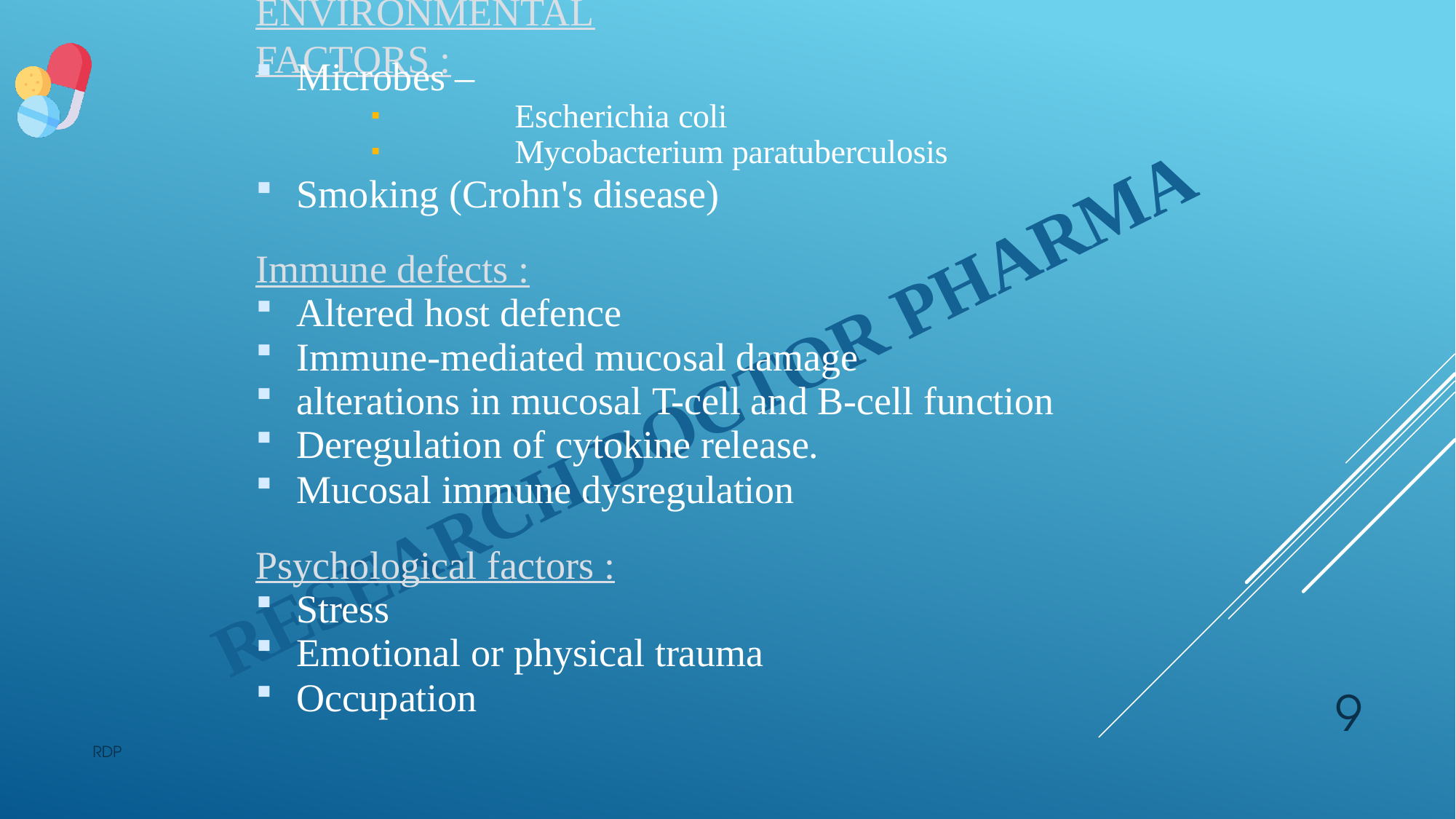

# Environmental Factors :
Microbes –
🢝	Escherichia coli
🢝	Mycobacterium paratuberculosis
Smoking (Crohn's disease)
Immune defects :
Altered host defence
Immune-mediated mucosal damage
alterations in mucosal T-cell and B-cell function
Deregulation of cytokine release.
Mucosal immune dysregulation
Psychological factors :
Stress
Emotional or physical trauma
Occupation
9
RDP